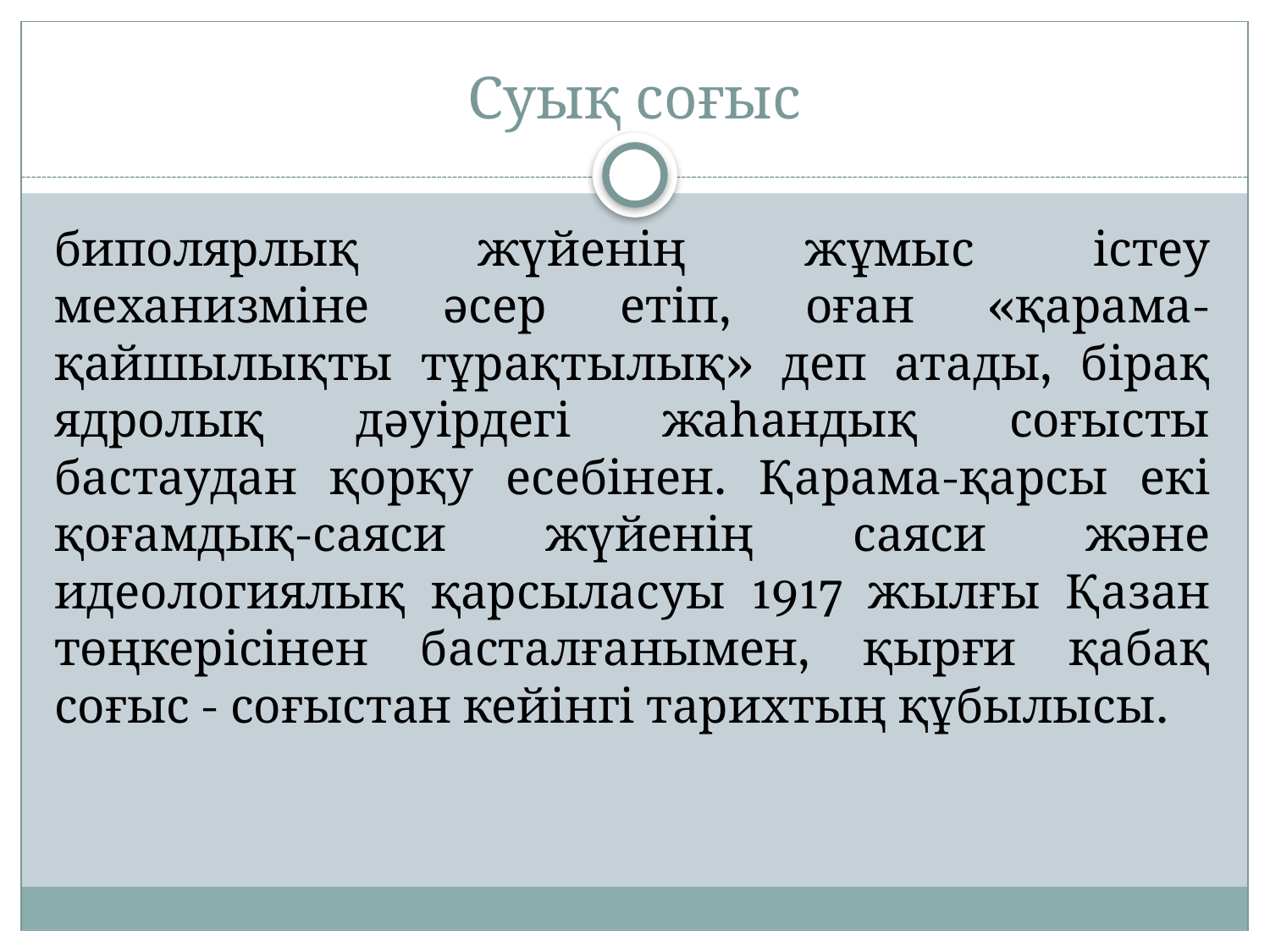

# Суық соғыс
биполярлық жүйенің жұмыс істеу механизміне әсер етіп, оған «қарама-қайшылықты тұрақтылық» деп атады, бірақ ядролық дәуірдегі жаһандық соғысты бастаудан қорқу есебінен. Қарама-қарсы екі қоғамдық-саяси жүйенің саяси және идеологиялық қарсыласуы 1917 жылғы Қазан төңкерісінен басталғанымен, қырғи қабақ соғыс - соғыстан кейінгі тарихтың құбылысы.